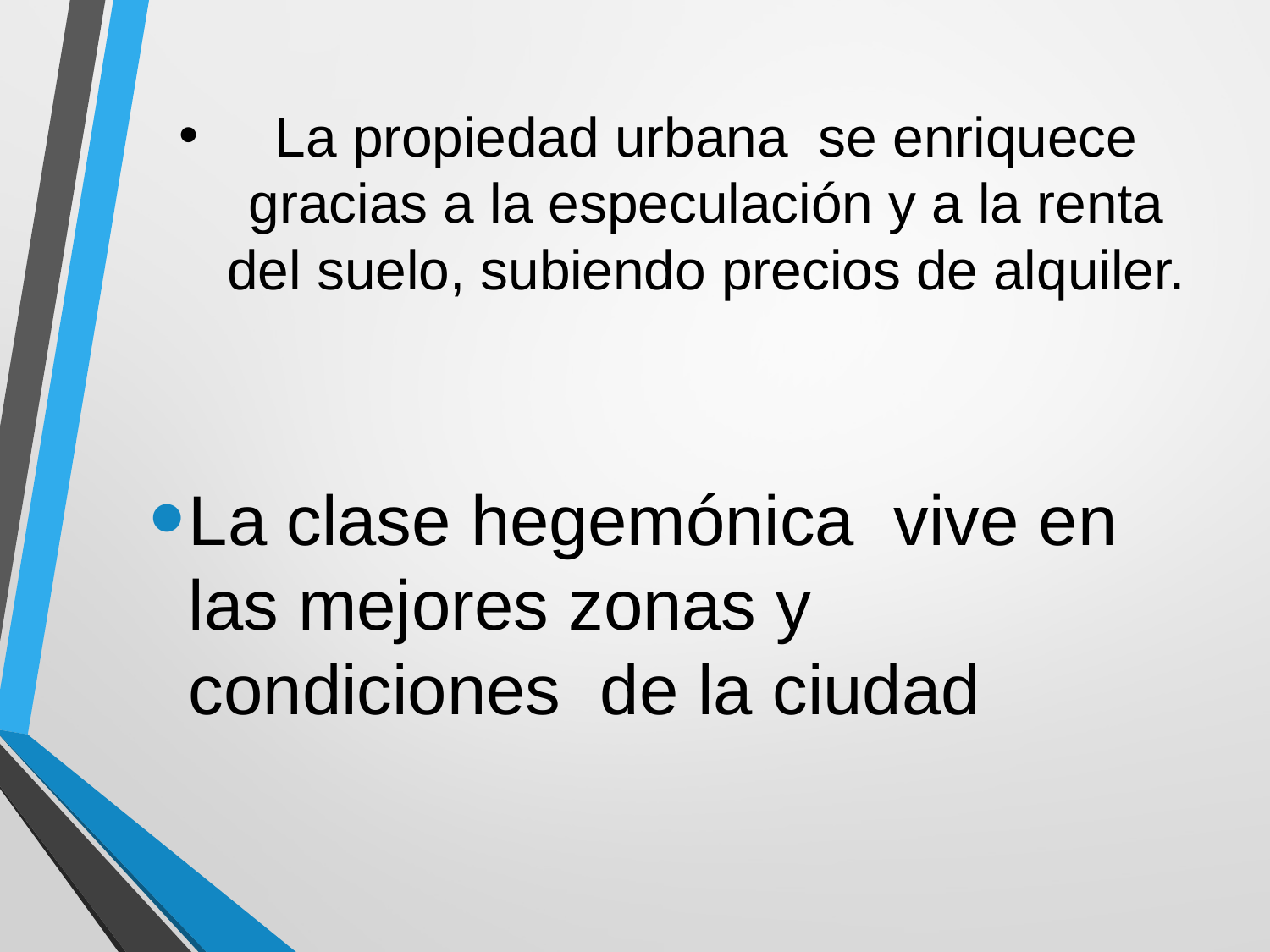

# La propiedad urbana  se enriquece gracias a la especulación y a la renta del suelo, subiendo precios de alquiler.
La clase hegemónica  vive en las mejores zonas y condiciones  de la ciudad